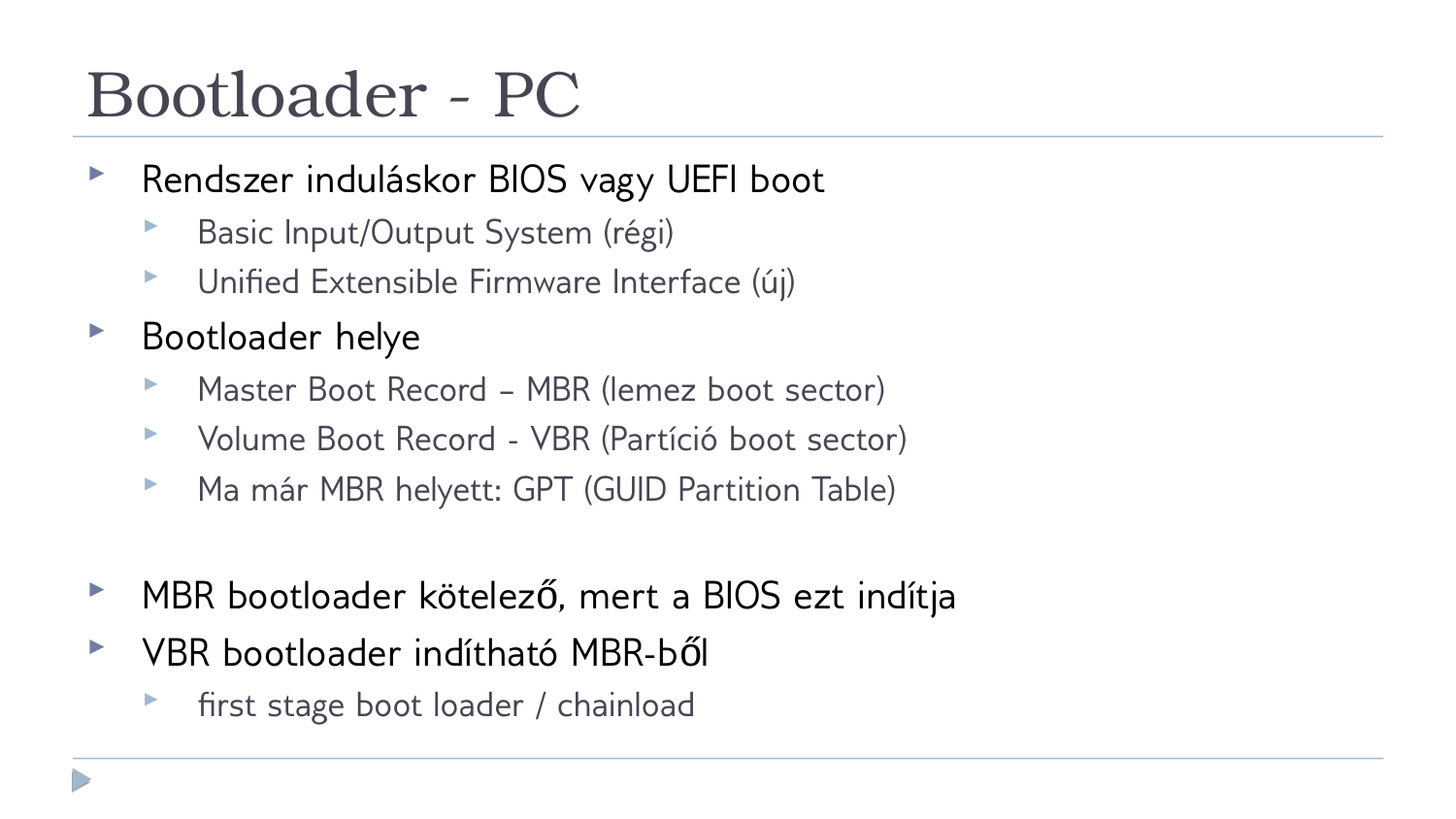

Bootloader - PC
Rendszer induláskor BIOS vagy UEFI boot
Basic Input/Output System (régi)
Unified Extensible Firmware Interface (új)
Bootloader helye
Master Boot Record – MBR (lemez boot sector)
Volume Boot Record - VBR (Partíció boot sector)
Ma már MBR helyett: GPT (GUID Partition Table)

MBR bootloader kötelező, mert a BIOS ezt indítja
VBR bootloader indítható MBR-ből
first stage boot loader / chainload